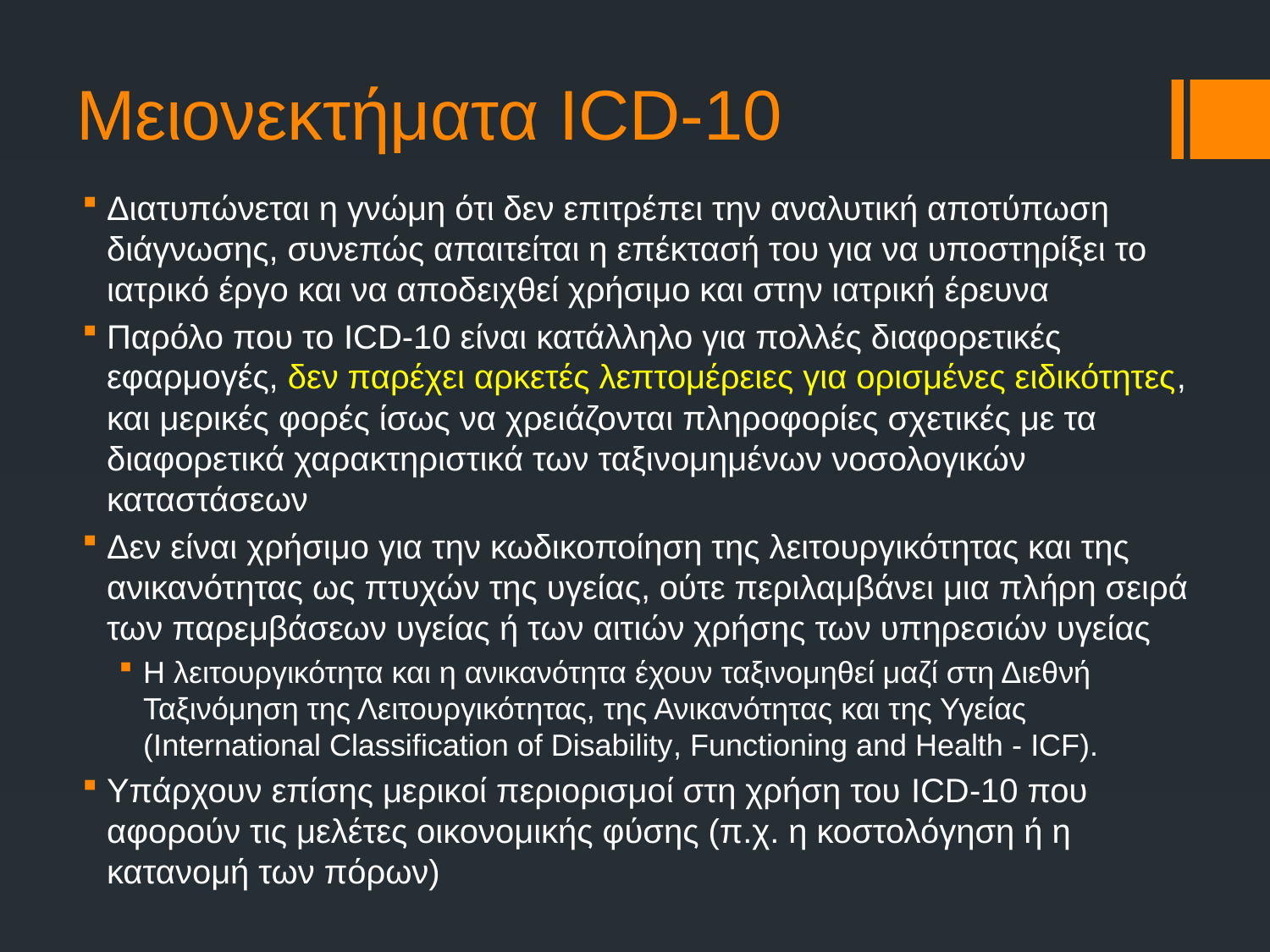

# Μειονεκτήματα ICD-10
Διατυπώνεται η γνώμη ότι δεν επιτρέπει την αναλυτική αποτύπωση διάγνωσης, συνεπώς απαιτείται η επέκτασή του για να υποστηρίξει το ιατρικό έργο και να αποδειχθεί χρήσιμο και στην ιατρική έρευνα
Παρόλο που το ICD-10 είναι κατάλληλο για πολλές διαφορετικές εφαρμογές, δεν παρέχει αρκετές λεπτομέρειες για ορισμένες ειδικότητες, και μερικές φορές ίσως να χρειάζονται πληροφορίες σχετικές με τα διαφορετικά χαρακτηριστικά των ταξινομημένων νοσολογικών καταστάσεων
Δεν είναι χρήσιμο για την κωδικοποίηση της λειτουργικότητας και της ανικανότητας ως πτυχών της υγείας, ούτε περιλαμβάνει μια πλήρη σειρά των παρεμβάσεων υγείας ή των αιτιών χρήσης των υπηρεσιών υγείας
Η λειτουργικότητα και η ανικανότητα έχουν ταξινομηθεί μαζί στη Διεθνή Ταξινόμηση της Λειτουργικότητας, της Ανικανότητας και της Υγείας (Ιnternational Classification of Disability, Functioning and Health - ICF).
Υπάρχουν επίσης μερικοί περιορισμοί στη χρήση του ICD-10 που αφορούν τις μελέτες οικονομικής φύσης (π.χ. η κοστολόγηση ή η κατανομή των πόρων)